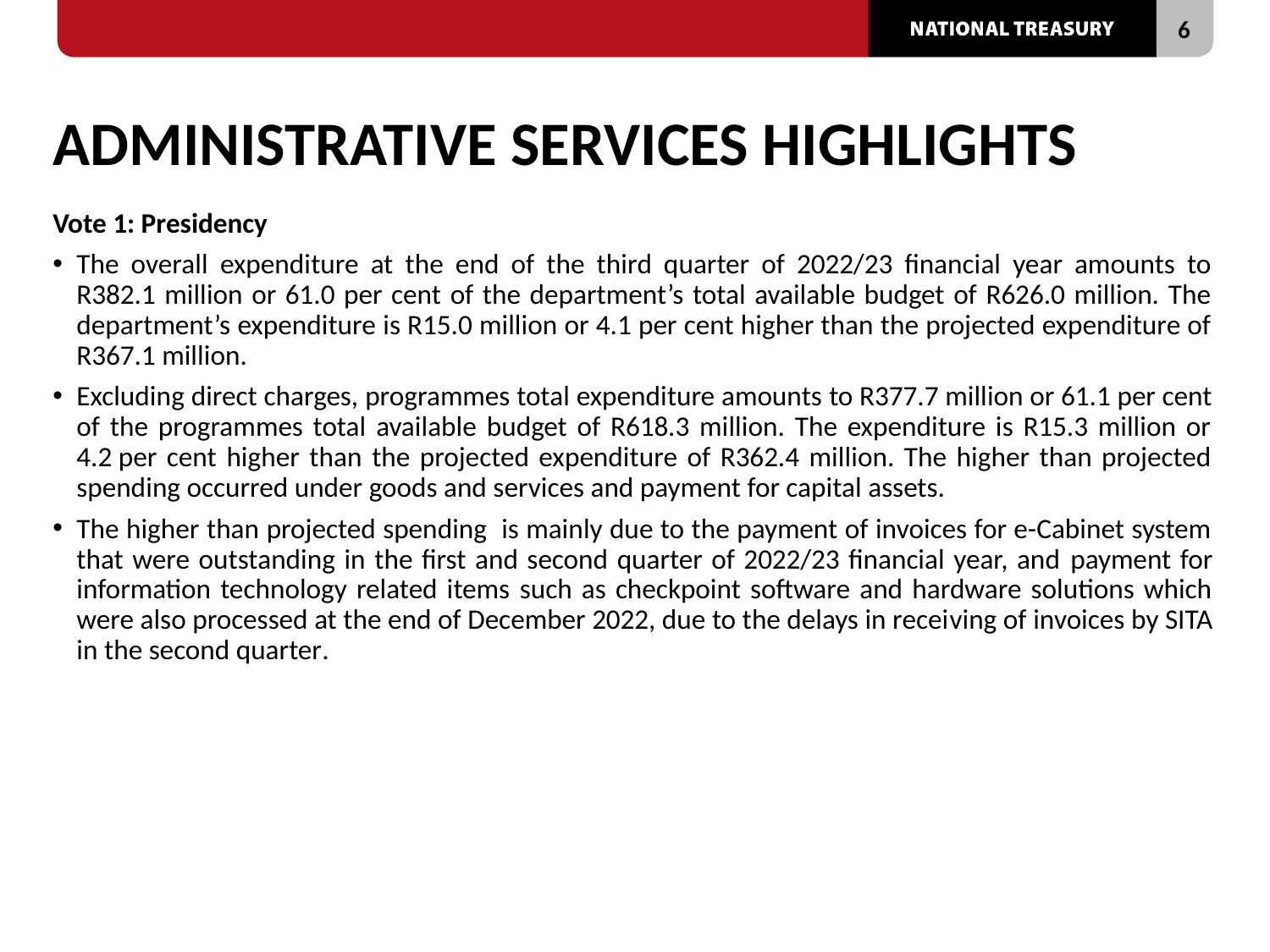

# ADMINISTRATIVE SERVICES HIGHLIGHTS
Vote 1: Presidency
The overall expenditure at the end of the third quarter of 2022/23 financial year amounts to R382.1 million or 61.0 per cent of the department’s total available budget of R626.0 million. The department’s expenditure is R15.0 million or 4.1 per cent higher than the projected expenditure of R367.1 million.
Excluding direct charges, programmes total expenditure amounts to R377.7 million or 61.1 per cent of the programmes total available budget of R618.3 million. The expenditure is R15.3 million or 4.2 per cent higher than the projected expenditure of R362.4 million. The higher than projected spending occurred under goods and services and payment for capital assets.
The higher than projected spending  is mainly due to the payment of invoices for e-Cabinet system that were outstanding in the first and second quarter of 2022/23 financial year, and payment for information technology related items such as checkpoint software and hardware solutions which were also processed at the end of December 2022, due to the delays in receiving of invoices by SITA in the second quarter.